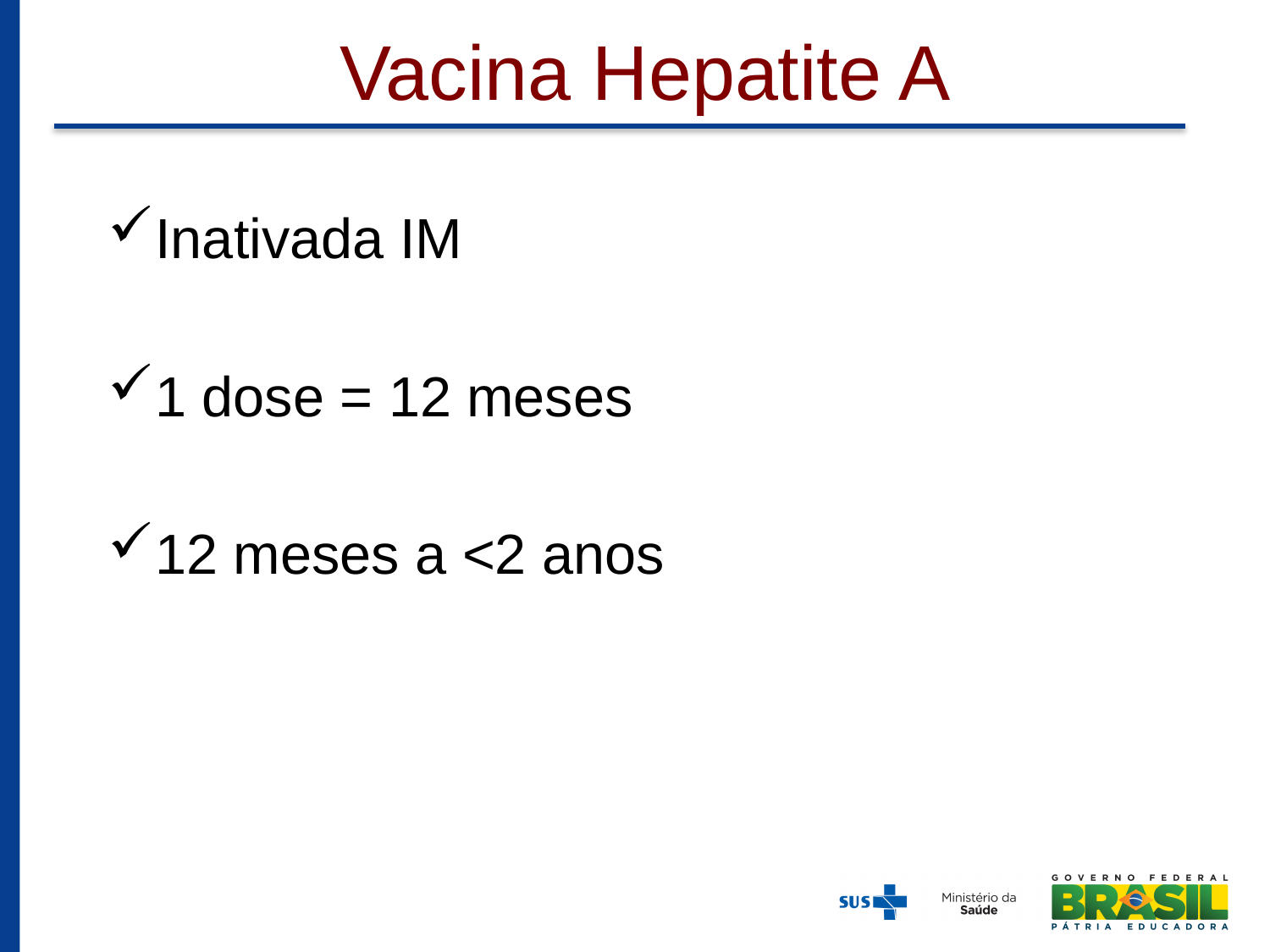

# Vacina Hepatite A
Inativada IM

1 dose = 12 meses

12 meses a <2 anos